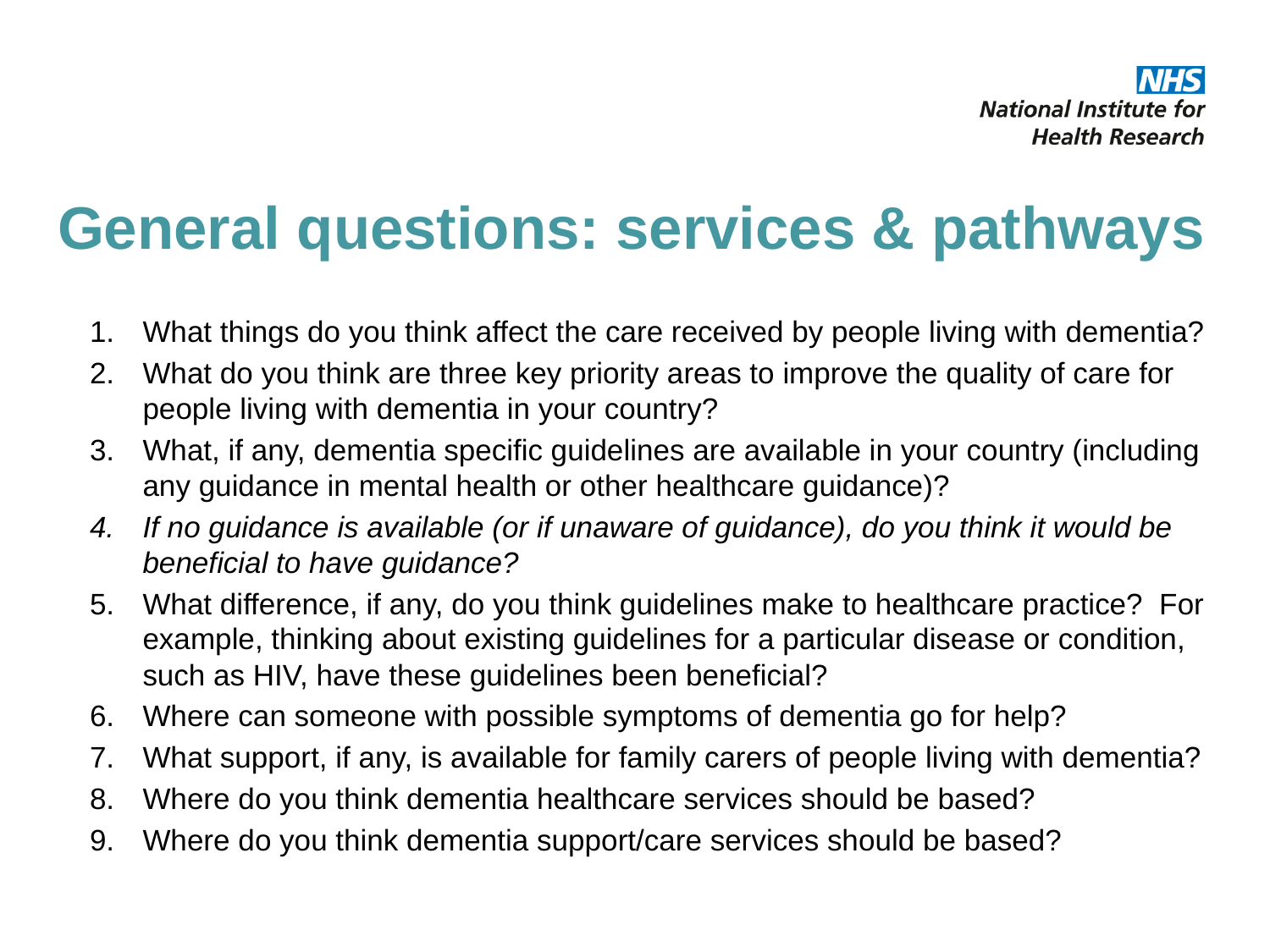

# General questions: services & pathways
What things do you think affect the care received by people living with dementia?
What do you think are three key priority areas to improve the quality of care for people living with dementia in your country?
What, if any, dementia specific guidelines are available in your country (including any guidance in mental health or other healthcare guidance)?
If no guidance is available (or if unaware of guidance), do you think it would be beneficial to have guidance?
What difference, if any, do you think guidelines make to healthcare practice?  For example, thinking about existing guidelines for a particular disease or condition, such as HIV, have these guidelines been beneficial?
Where can someone with possible symptoms of dementia go for help?
What support, if any, is available for family carers of people living with dementia?
Where do you think dementia healthcare services should be based?
Where do you think dementia support/care services should be based?